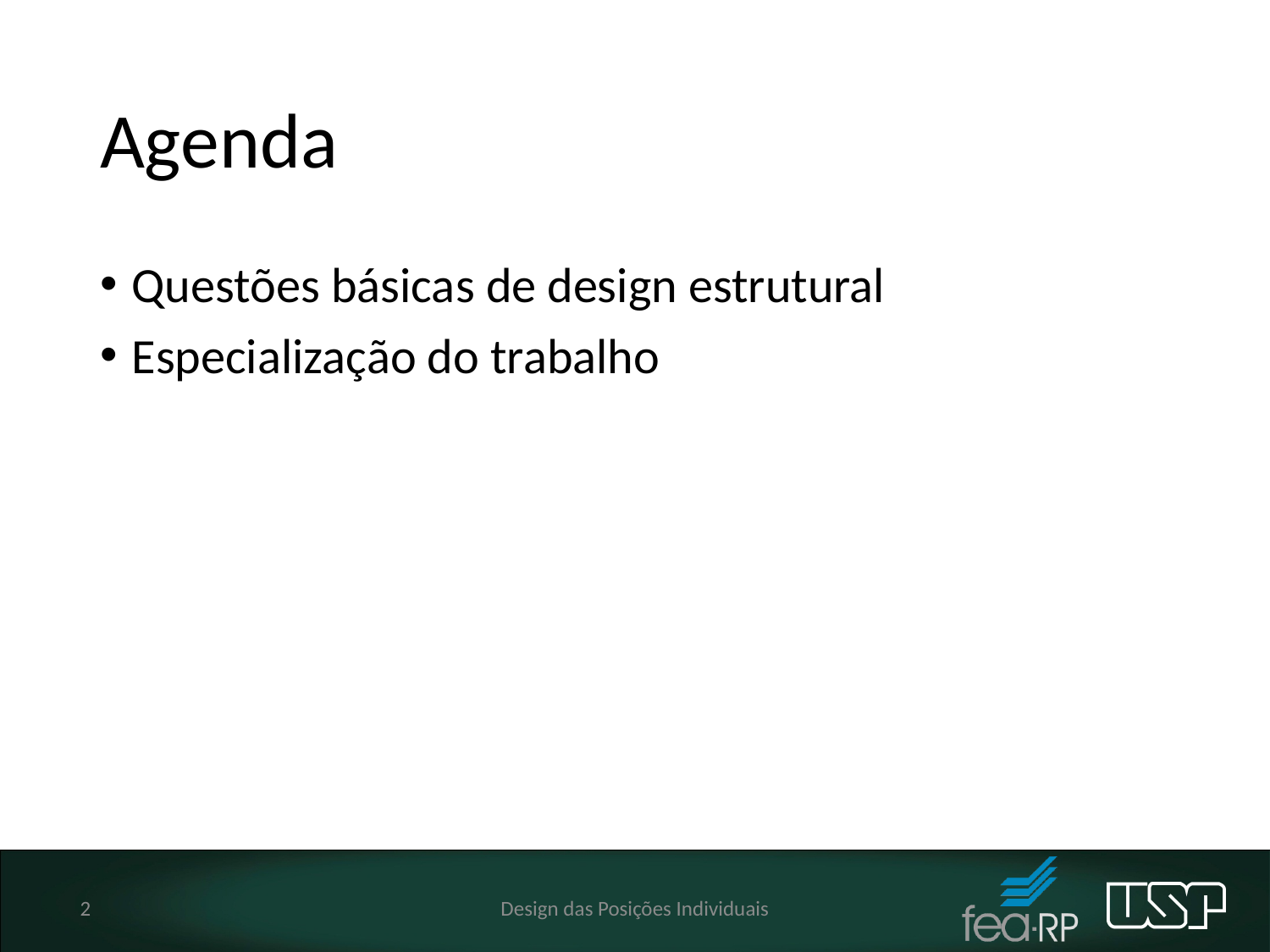

# Agenda
Questões básicas de design estrutural
Especialização do trabalho

2
Design das Posições Individuais